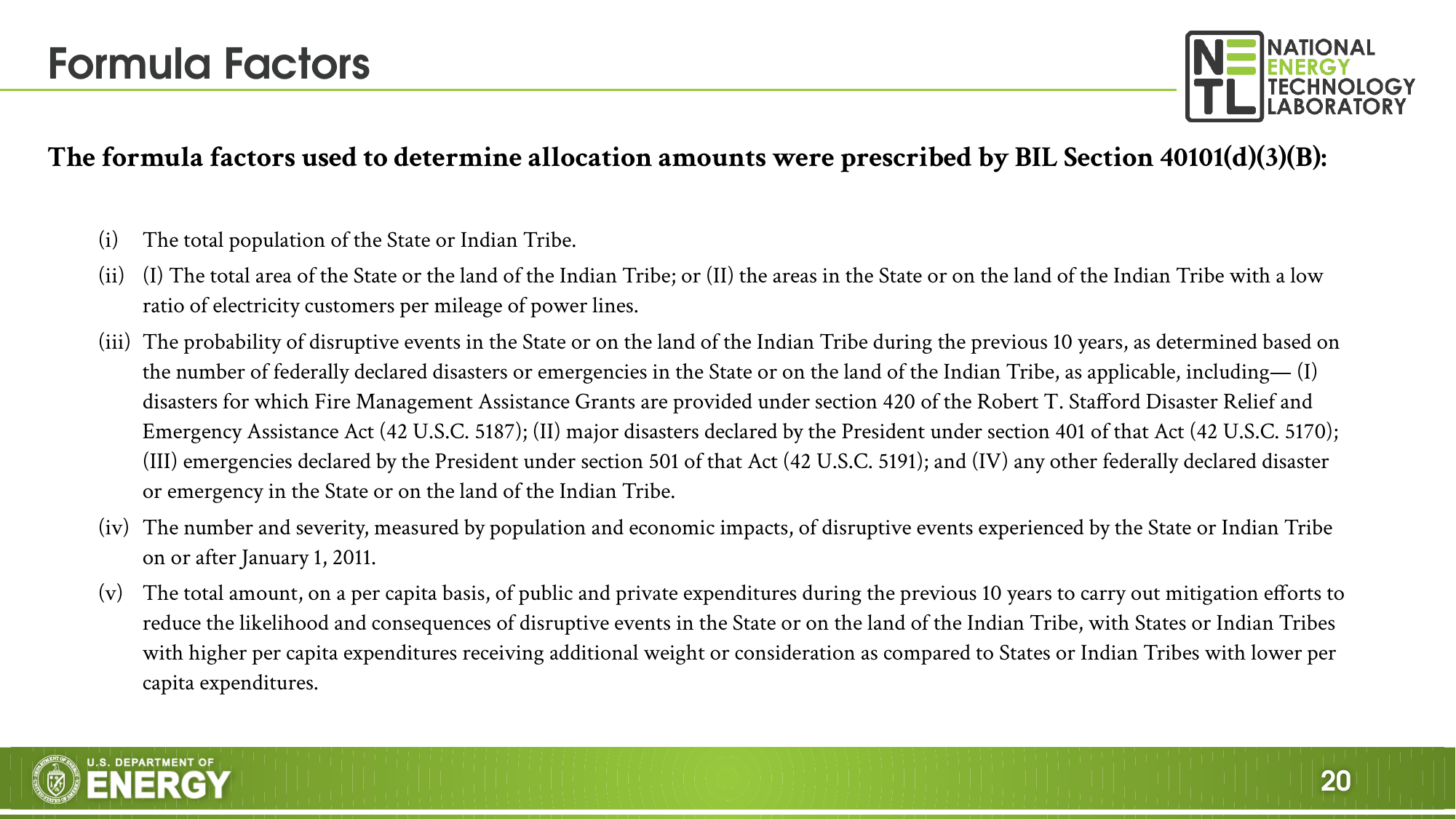

# Formula Factors
The formula factors used to determine allocation amounts were prescribed by BIL Section 40101(d)(3)(B):

The total population of the State or Indian Tribe.
(I) The total area of the State or the land of the Indian Tribe; or (II) the areas in the State or on the land of the Indian Tribe with a low ratio of electricity customers per mileage of power lines.
The probability of disruptive events in the State or on the land of the Indian Tribe during the previous 10 years, as determined based on the number of federally declared disasters or emergencies in the State or on the land of the Indian Tribe, as applicable, including— (I) disasters for which Fire Management Assistance Grants are provided under section 420 of the Robert T. Stafford Disaster Relief and Emergency Assistance Act (42 U.S.C. 5187); (II) major disasters declared by the President under section 401 of that Act (42 U.S.C. 5170); (III) emergencies declared by the President under section 501 of that Act (42 U.S.C. 5191); and (IV) any other federally declared disaster or emergency in the State or on the land of the Indian Tribe.
The number and severity, measured by population and economic impacts, of disruptive events experienced by the State or Indian Tribe on or after January 1, 2011.
The total amount, on a per capita basis, of public and private expenditures during the previous 10 years to carry out mitigation efforts to reduce the likelihood and consequences of disruptive events in the State or on the land of the Indian Tribe, with States or Indian Tribes with higher per capita expenditures receiving additional weight or consideration as compared to States or Indian Tribes with lower per capita expenditures.